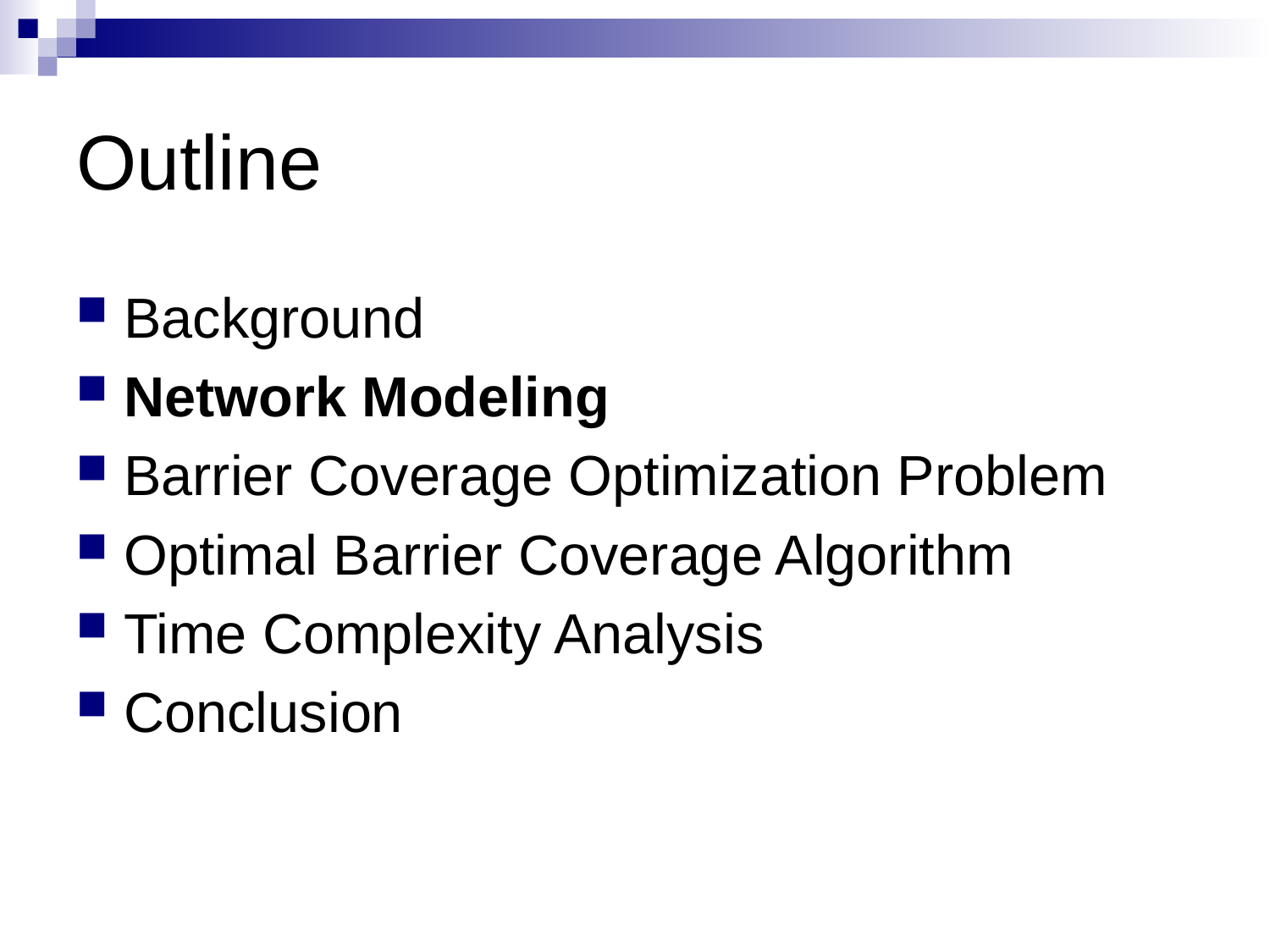

# Outline
Background
Network Modeling
Barrier Coverage Optimization Problem
Optimal Barrier Coverage Algorithm
Time Complexity Analysis
Conclusion